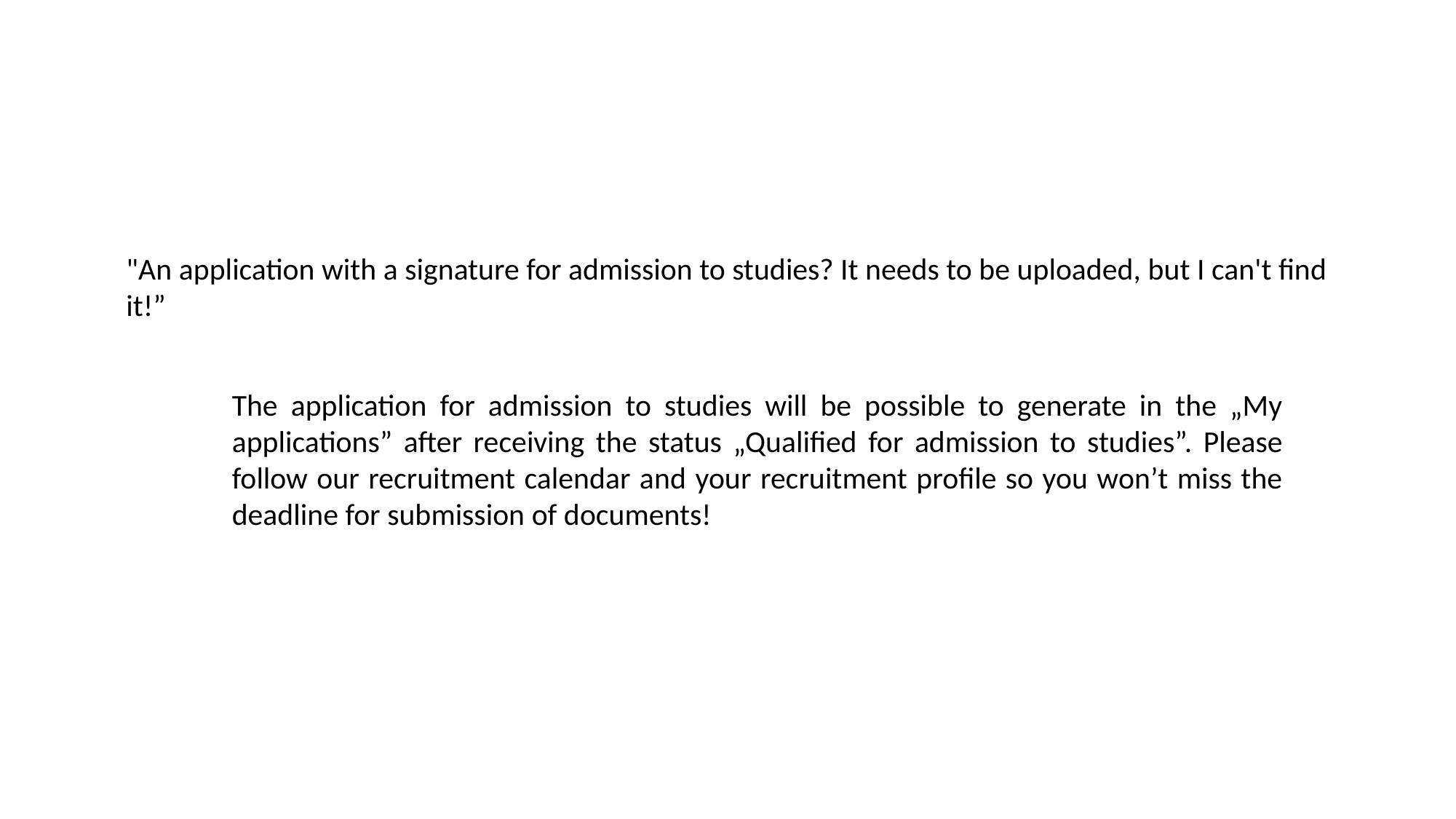

# "An application with a signature for admission to studies? It needs to be uploaded, but I can't find it!”
The application for admission to studies will be possible to generate in the „My applications” after receiving the status „Qualified for admission to studies”. Please follow our recruitment calendar and your recruitment profile so you won’t miss the deadline for submission of documents!